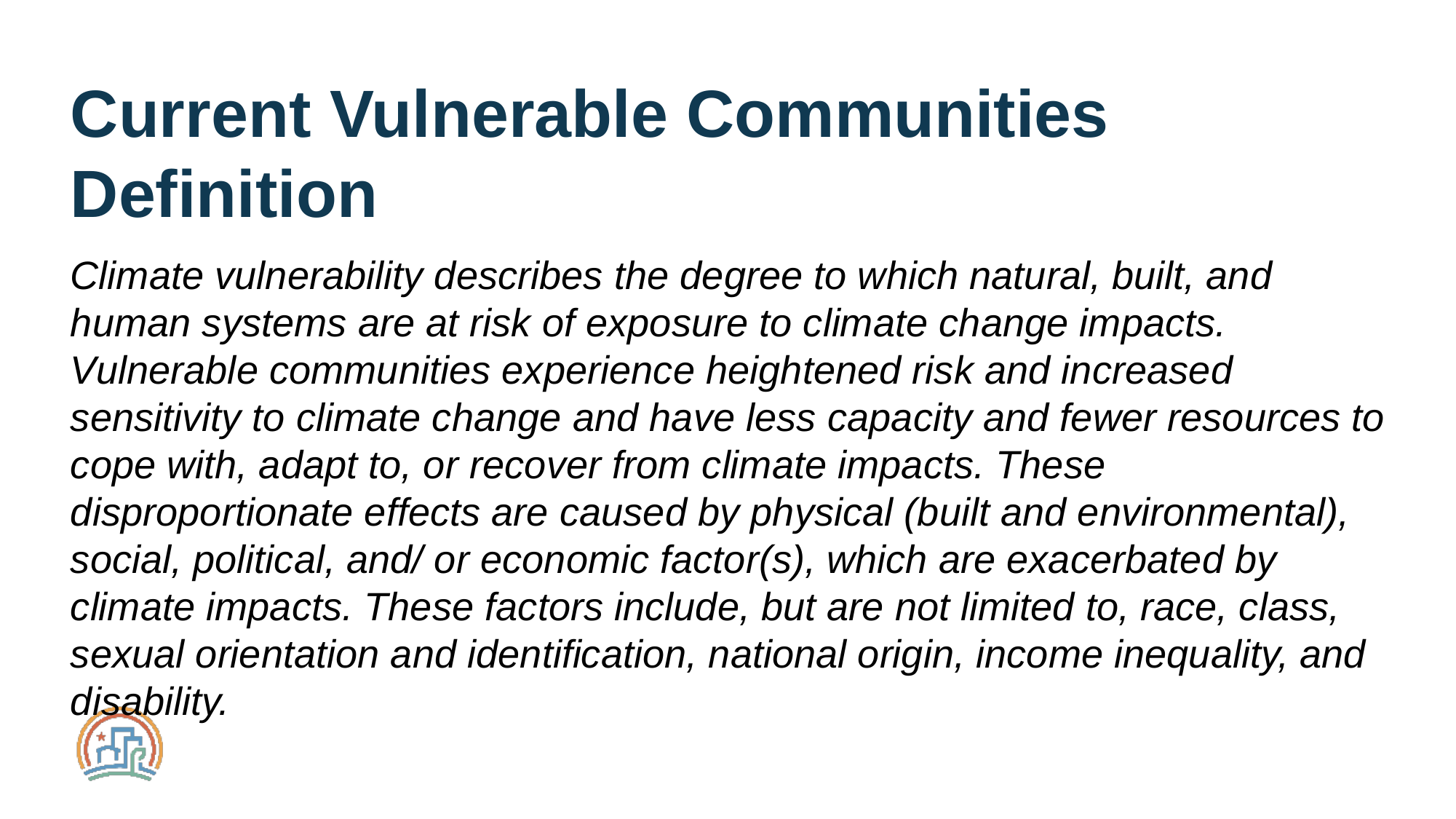

Current Vulnerable Communities Definition
Climate vulnerability describes the degree to which natural, built, and human systems are at risk of exposure to climate change impacts. Vulnerable communities experience heightened risk and increased sensitivity to climate change and have less capacity and fewer resources to cope with, adapt to, or recover from climate impacts. These disproportionate effects are caused by physical (built and environmental), social, political, and/ or economic factor(s), which are exacerbated by climate impacts. These factors include, but are not limited to, race, class, sexual orientation and identification, national origin, income inequality, and disability.